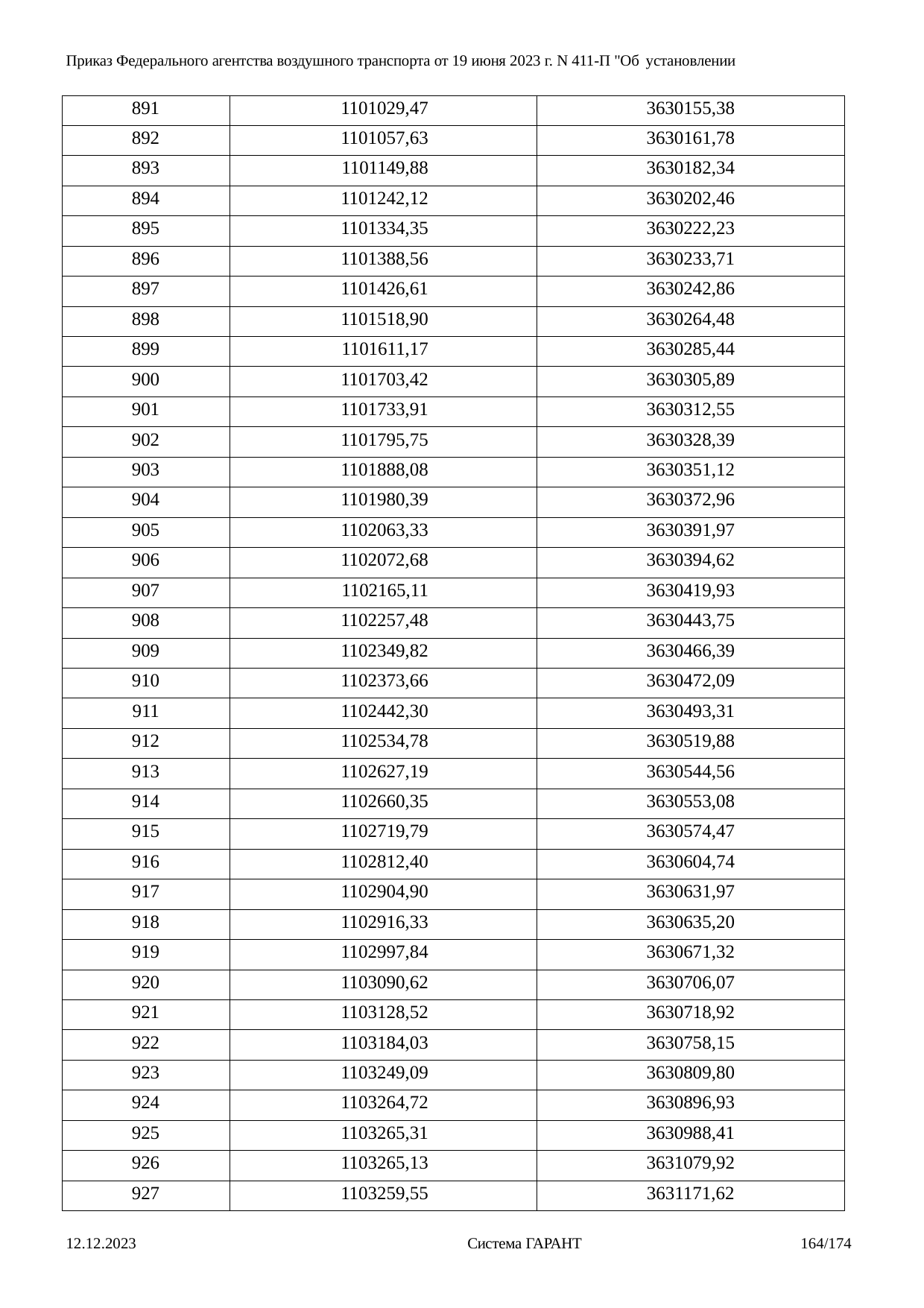

Приказ Федерального агентства воздушного транспорта от 19 июня 2023 г. N 411-П "Об установлении
| 891 | 1101029,47 | 3630155,38 |
| --- | --- | --- |
| 892 | 1101057,63 | 3630161,78 |
| 893 | 1101149,88 | 3630182,34 |
| 894 | 1101242,12 | 3630202,46 |
| 895 | 1101334,35 | 3630222,23 |
| 896 | 1101388,56 | 3630233,71 |
| 897 | 1101426,61 | 3630242,86 |
| 898 | 1101518,90 | 3630264,48 |
| 899 | 1101611,17 | 3630285,44 |
| 900 | 1101703,42 | 3630305,89 |
| 901 | 1101733,91 | 3630312,55 |
| 902 | 1101795,75 | 3630328,39 |
| 903 | 1101888,08 | 3630351,12 |
| 904 | 1101980,39 | 3630372,96 |
| 905 | 1102063,33 | 3630391,97 |
| 906 | 1102072,68 | 3630394,62 |
| 907 | 1102165,11 | 3630419,93 |
| 908 | 1102257,48 | 3630443,75 |
| 909 | 1102349,82 | 3630466,39 |
| 910 | 1102373,66 | 3630472,09 |
| 911 | 1102442,30 | 3630493,31 |
| 912 | 1102534,78 | 3630519,88 |
| 913 | 1102627,19 | 3630544,56 |
| 914 | 1102660,35 | 3630553,08 |
| 915 | 1102719,79 | 3630574,47 |
| 916 | 1102812,40 | 3630604,74 |
| 917 | 1102904,90 | 3630631,97 |
| 918 | 1102916,33 | 3630635,20 |
| 919 | 1102997,84 | 3630671,32 |
| 920 | 1103090,62 | 3630706,07 |
| 921 | 1103128,52 | 3630718,92 |
| 922 | 1103184,03 | 3630758,15 |
| 923 | 1103249,09 | 3630809,80 |
| 924 | 1103264,72 | 3630896,93 |
| 925 | 1103265,31 | 3630988,41 |
| 926 | 1103265,13 | 3631079,92 |
| 927 | 1103259,55 | 3631171,62 |
12.12.2023
Система ГАРАНТ
164/174